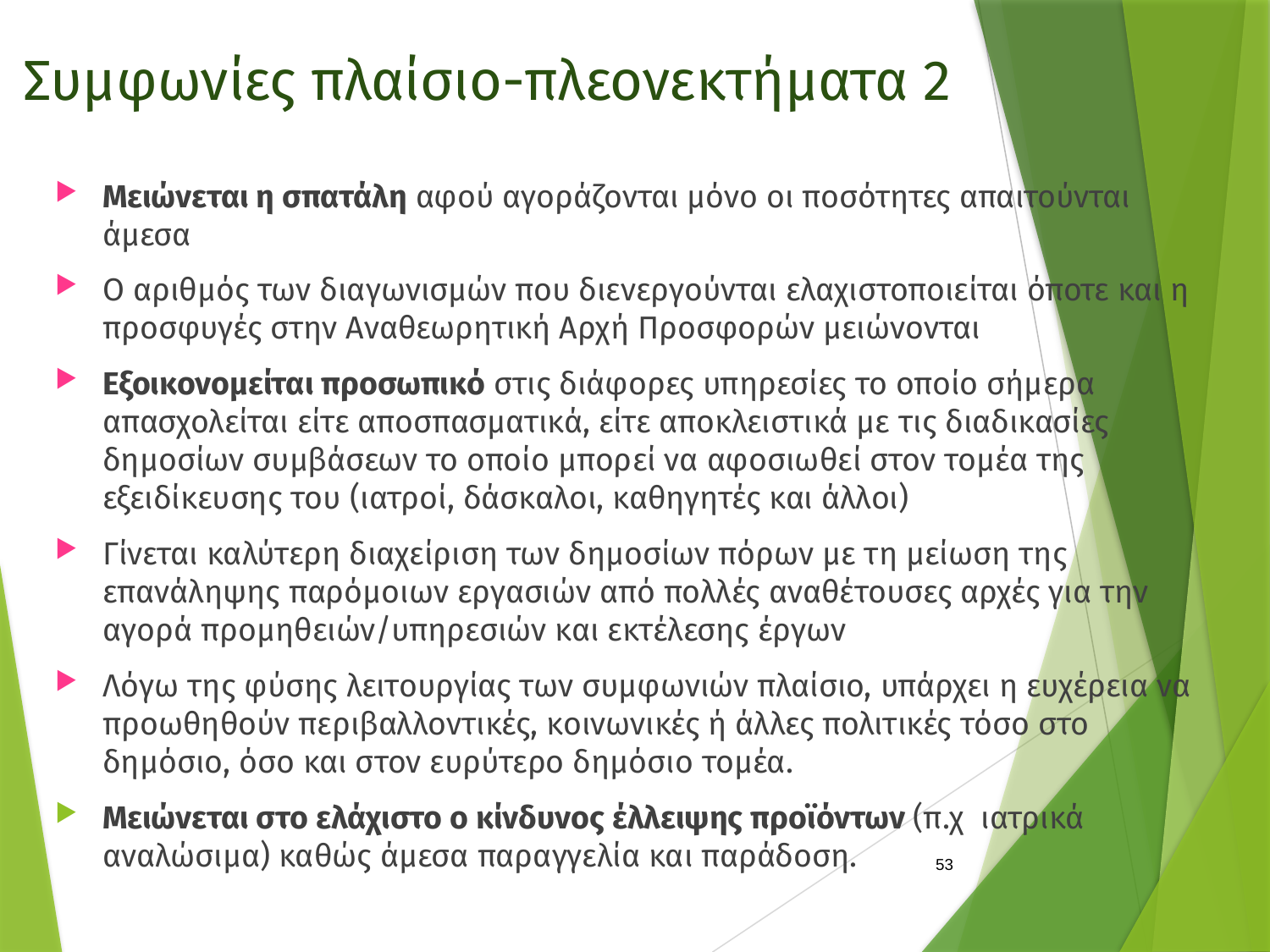

# Συμφωνίες πλαίσιο-πλεονεκτήματα 2
Μειώνεται η σπατάλη αφού αγοράζονται μόνο οι ποσότητες απαιτούνται άμεσα
Ο αριθμός των διαγωνισμών που διενεργούνται ελαχιστοποιείται όποτε και η  προσφυγές στην Αναθεωρητική Αρχή Προσφορών μειώνονται
Εξοικονομείται προσωπικό στις διάφορες υπηρεσίες το οποίο σήμερα απασχολείται είτε αποσπασματικά, είτε αποκλειστικά με τις διαδικασίες δημοσίων συμβάσεων το οποίο μπορεί να αφοσιωθεί στον τομέα της εξειδίκευσης του (ιατροί, δάσκαλοι, καθηγητές και άλλοι)
Γίνεται καλύτερη διαχείριση των δημοσίων πόρων με τη μείωση της επανάληψης παρόμοιων εργασιών από πολλές αναθέτουσες αρχές για την αγορά προμηθειών/υπηρεσιών και εκτέλεσης έργων
Λόγω της φύσης λειτουργίας των συμφωνιών πλαίσιο, υπάρχει η ευχέρεια να προωθηθούν περιβαλλοντικές, κοινωνικές ή άλλες πολιτικές τόσο στο δημόσιο, όσο και στον ευρύτερο δημόσιο τομέα.
Μειώνεται στο ελάχιστο ο κίνδυνος έλλειψης προϊόντων (π.χ  ιατρικά αναλώσιμα) καθώς άμεσα παραγγελία και παράδοση.

53